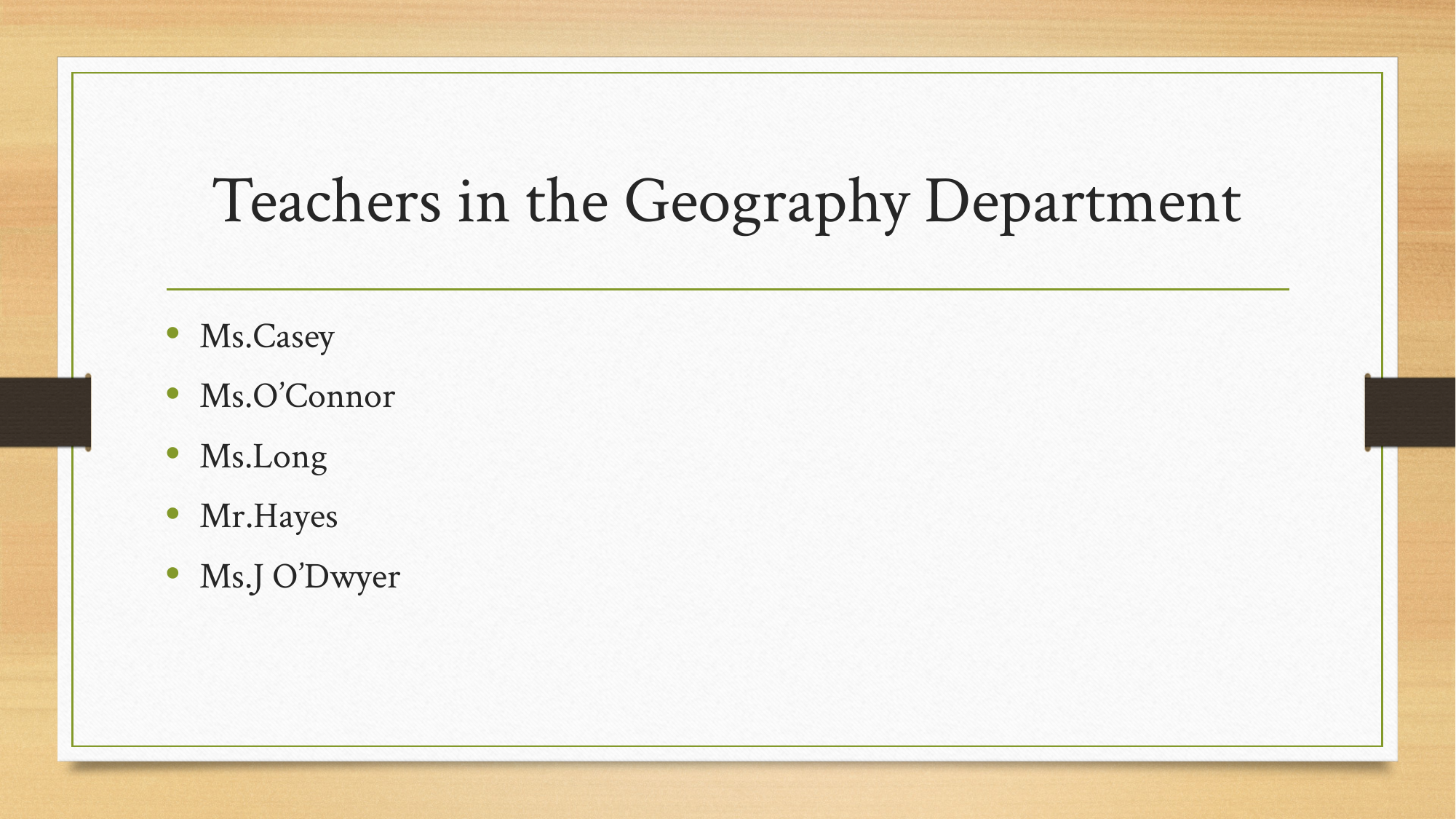

# Teachers in the Geography Department
Ms.Casey
Ms.O’Connor
Ms.Long
Mr.Hayes
Ms.J O’Dwyer